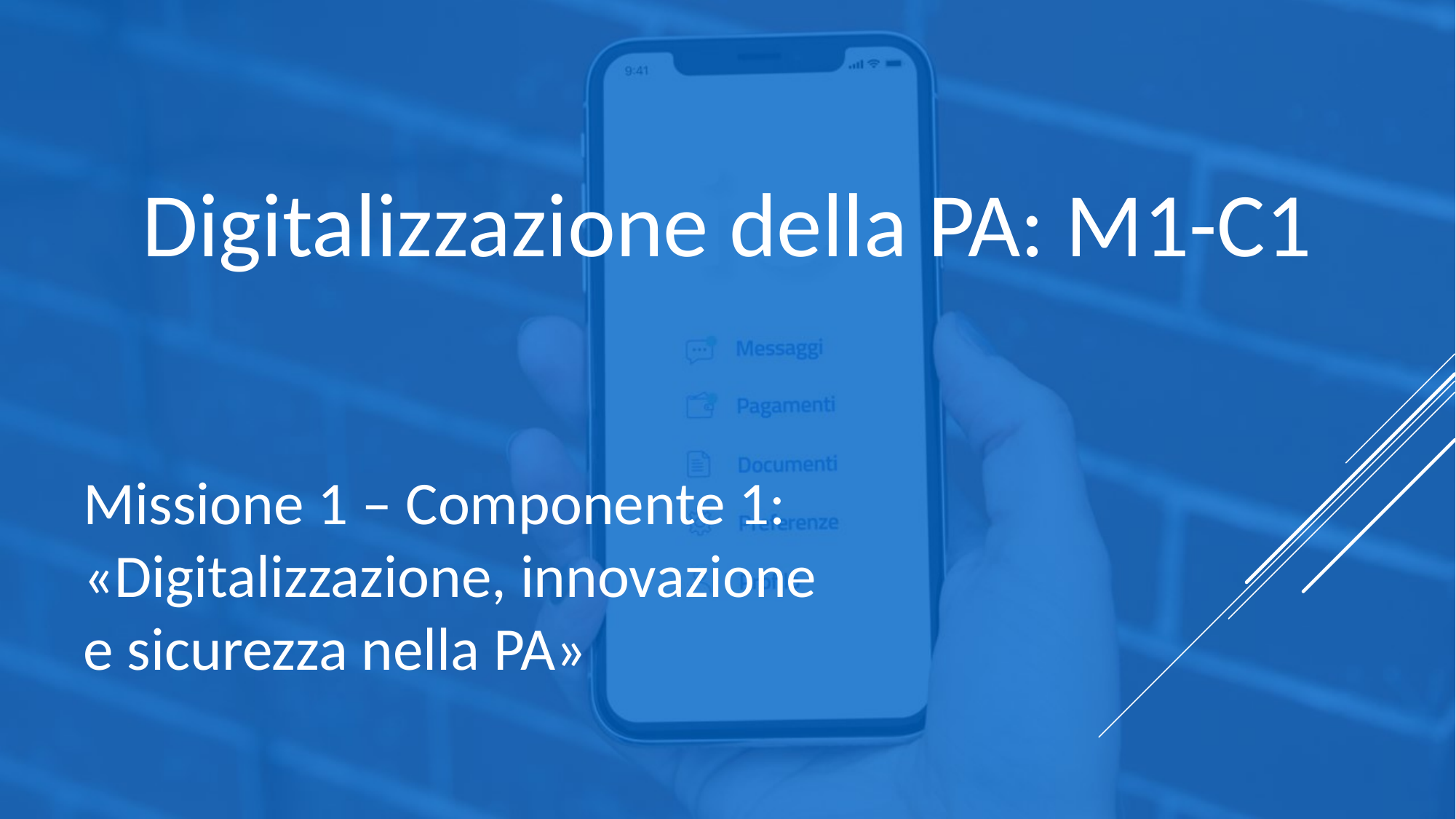

Digitalizzazione della PA: M1-C1
Missione 1 – Componente 1:
«Digitalizzazione, innovazione
e sicurezza nella PA»